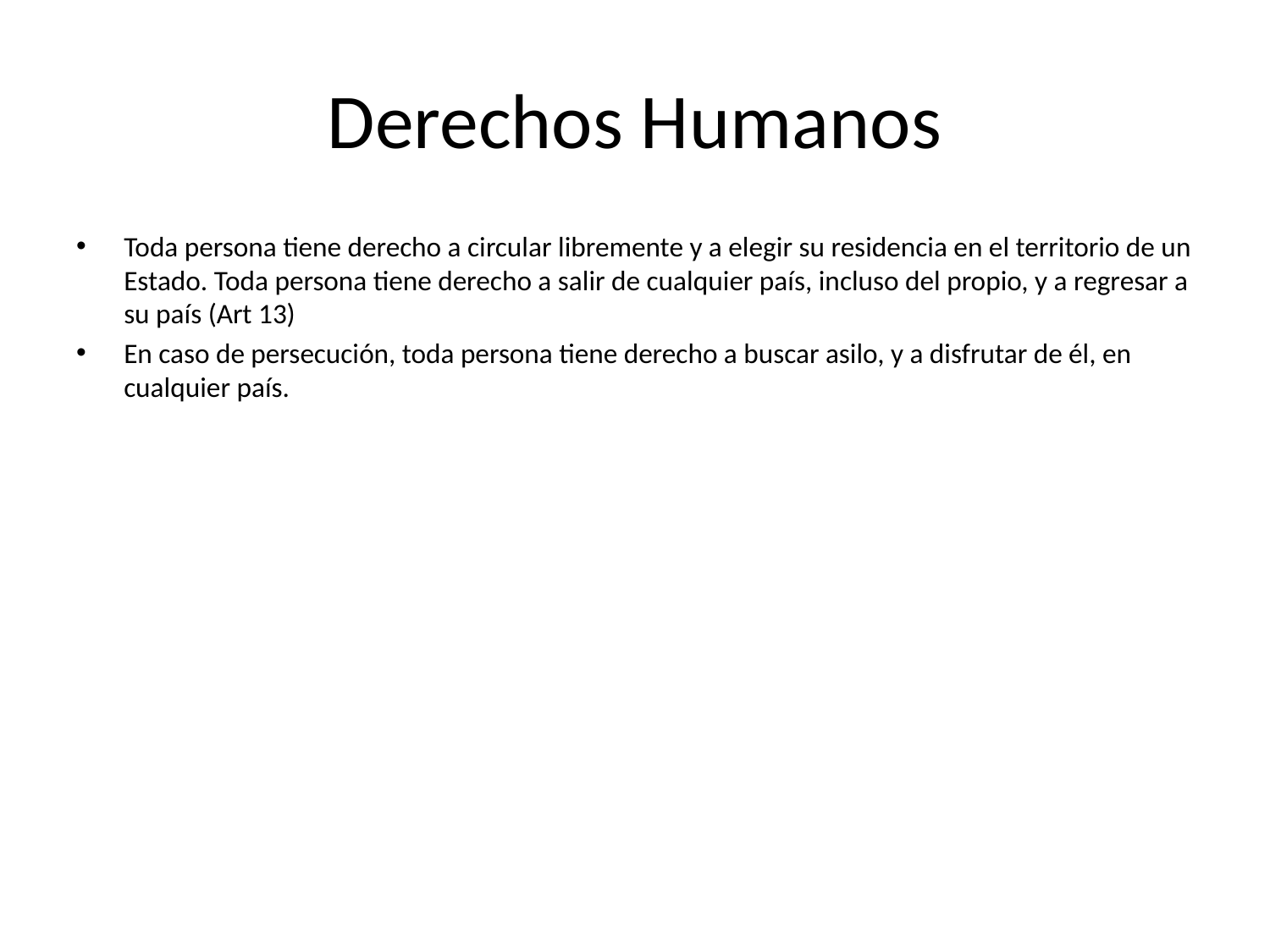

# Derechos Humanos
Toda persona tiene derecho a circular libremente y a elegir su residencia en el territorio de un Estado. Toda persona tiene derecho a salir de cualquier país, incluso del propio, y a regresar a su país (Art 13)
En caso de persecución, toda persona tiene derecho a buscar asilo, y a disfrutar de él, en cualquier país.